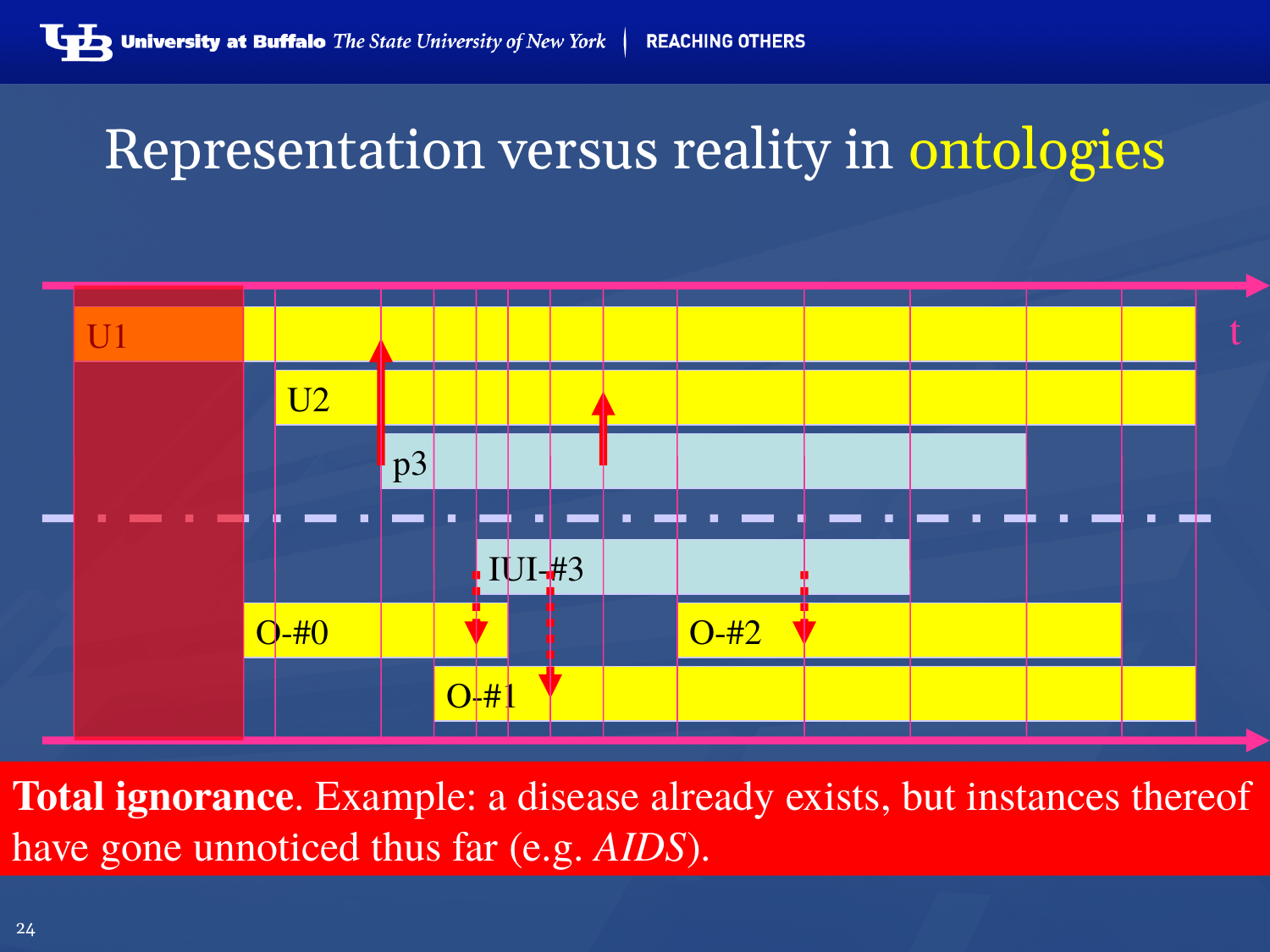

# Representation versus reality in ontologies

t
U1

U2

p3

IUI-#3

O-#0
O-#2
O-#1

Total ignorance. Example: a disease already exists, but instances thereof have gone unnoticed thus far (e.g. AIDS).